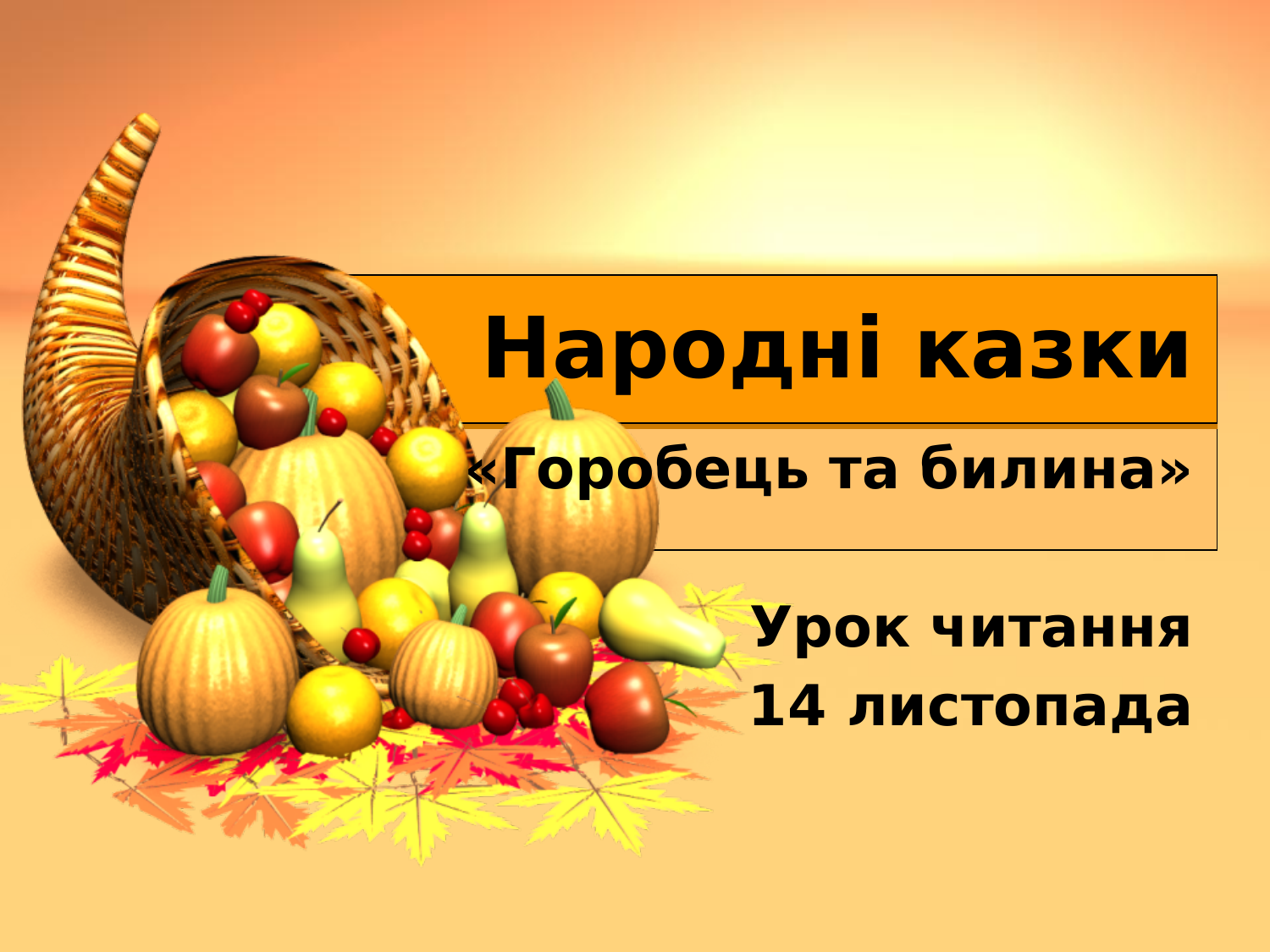

# Народні казки
«Горобець та билина»

Урок читання
14 листопада